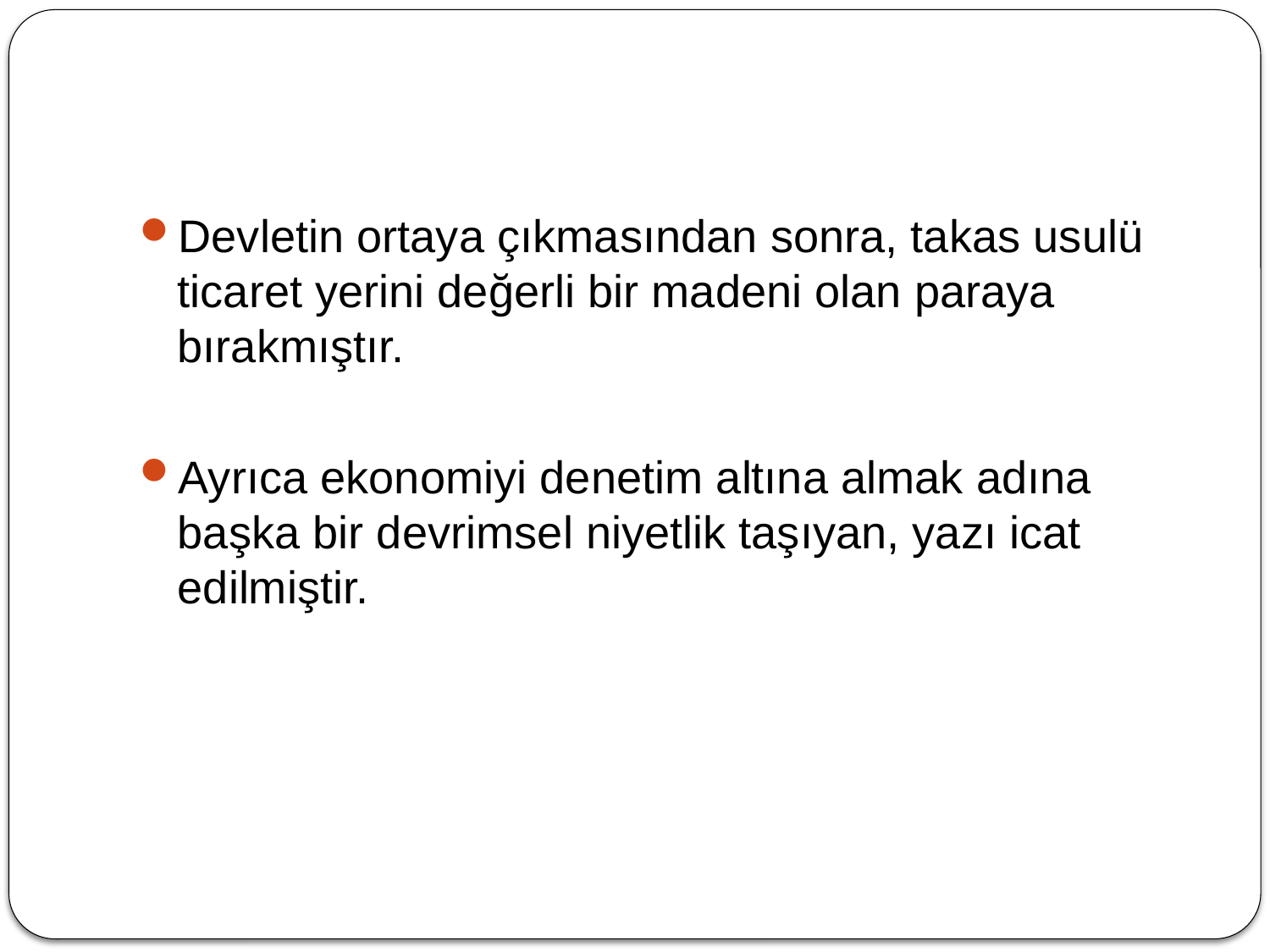

#
Devletin ortaya çıkmasından sonra, takas usulü ticaret yerini değerli bir madeni olan paraya bırakmıştır.

Ayrıca ekonomiyi denetim altına almak adına başka bir devrimsel niyetlik taşıyan, yazı icat edilmiştir.